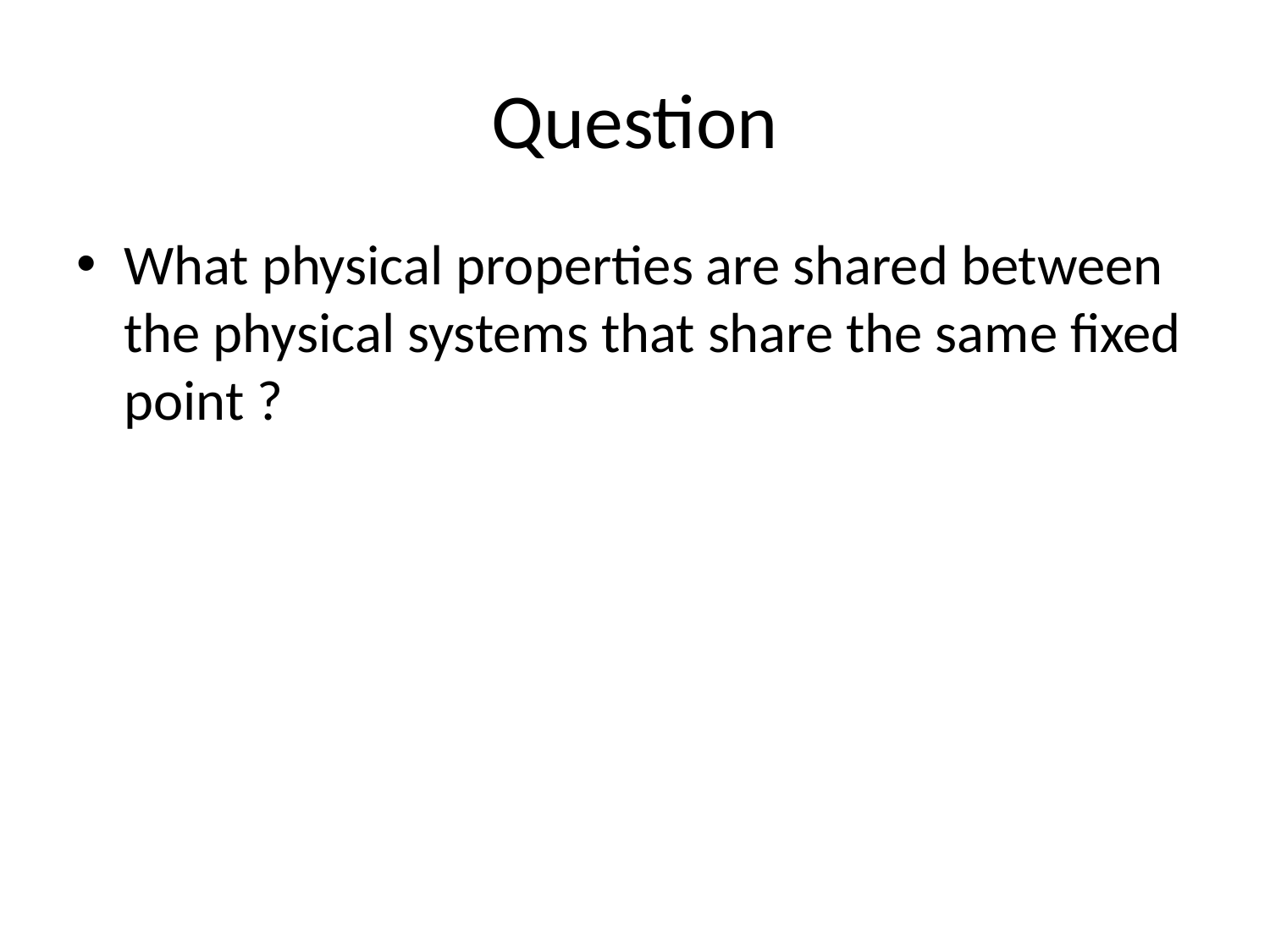

# Question
What physical properties are shared between the physical systems that share the same fixed point ?